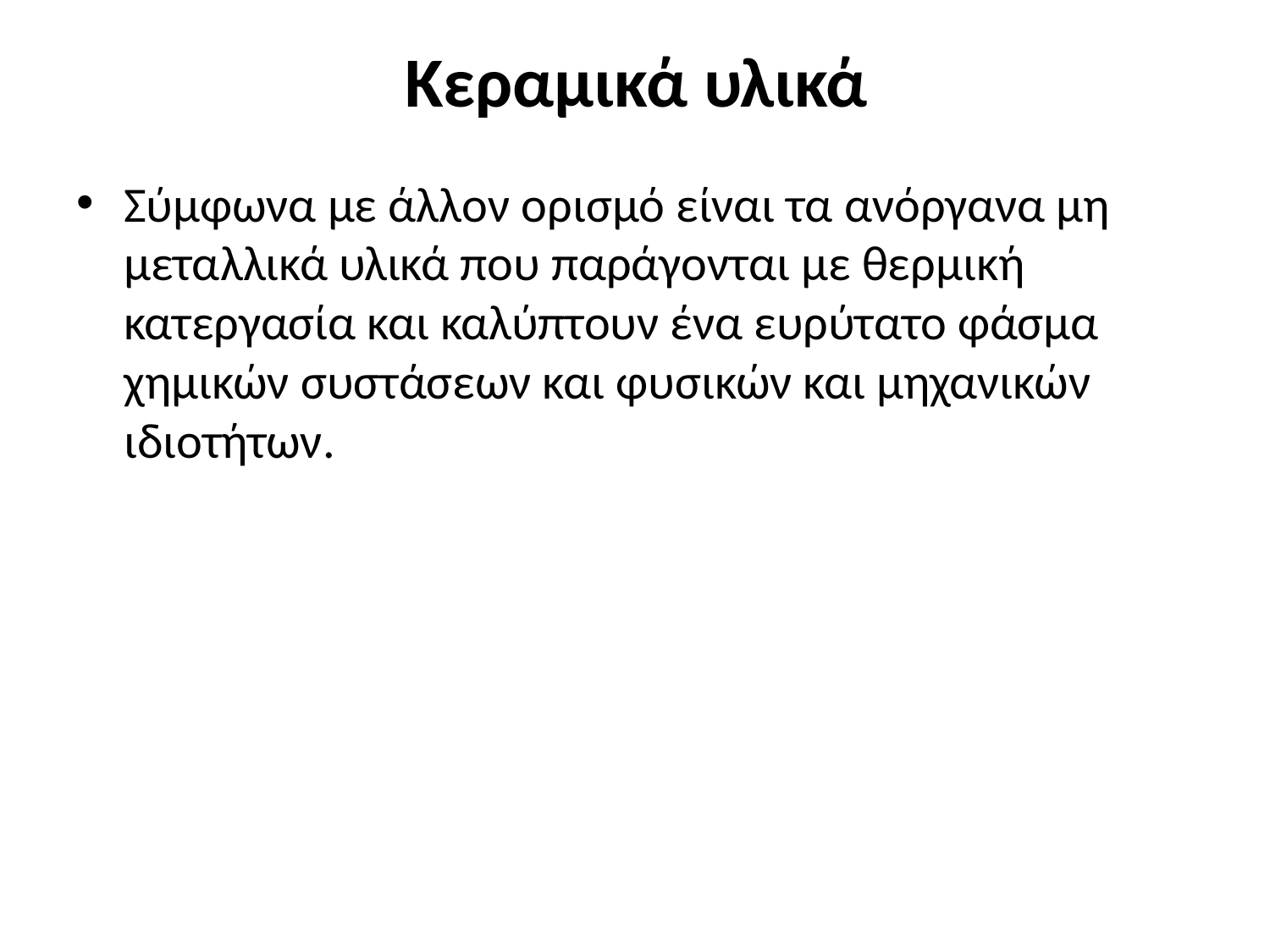

# Κεραμικά υλικά
Σύμφωνα με άλλον ορισμό είναι τα ανόργανα μη μεταλλικά υλικά που παράγονται με θερμική κατεργασία και καλύπτουν ένα ευρύτατο φάσμα χημικών συστάσεων και φυσικών και μηχανικών ιδιοτήτων.